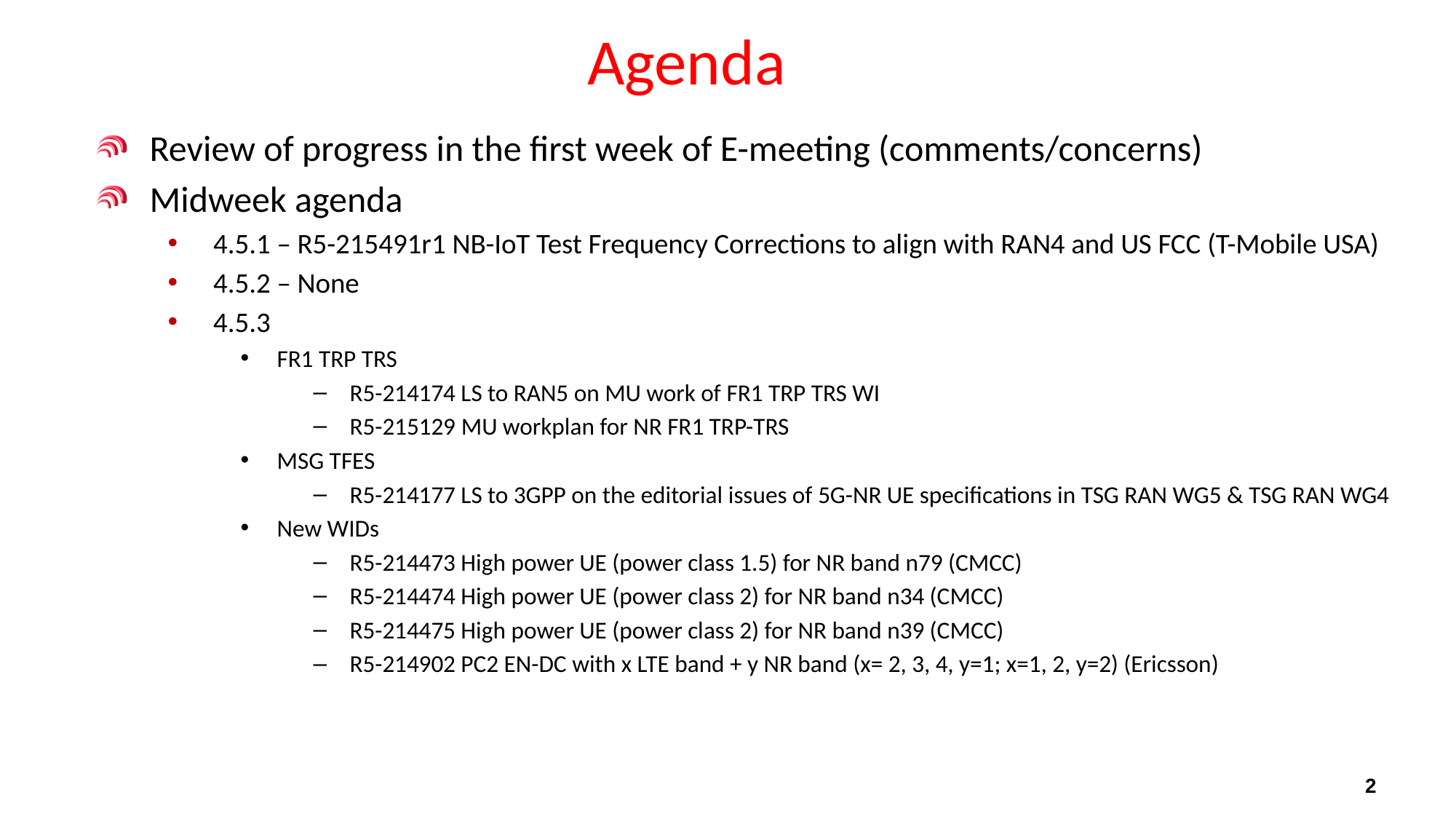

# Agenda
Review of progress in the first week of E-meeting (comments/concerns)
Midweek agenda
4.5.1 – R5-215491r1 NB-IoT Test Frequency Corrections to align with RAN4 and US FCC (T-Mobile USA)
4.5.2 – None
4.5.3
FR1 TRP TRS
R5-214174 LS to RAN5 on MU work of FR1 TRP TRS WI
R5-215129 MU workplan for NR FR1 TRP-TRS
MSG TFES
R5-214177 LS to 3GPP on the editorial issues of 5G-NR UE specifications in TSG RAN WG5 & TSG RAN WG4
New WIDs
R5-214473 High power UE (power class 1.5) for NR band n79 (CMCC)
R5-214474 High power UE (power class 2) for NR band n34 (CMCC)
R5-214475 High power UE (power class 2) for NR band n39 (CMCC)
R5-214902 PC2 EN-DC with x LTE band + y NR band (x= 2, 3, 4, y=1; x=1, 2, y=2) (Ericsson)